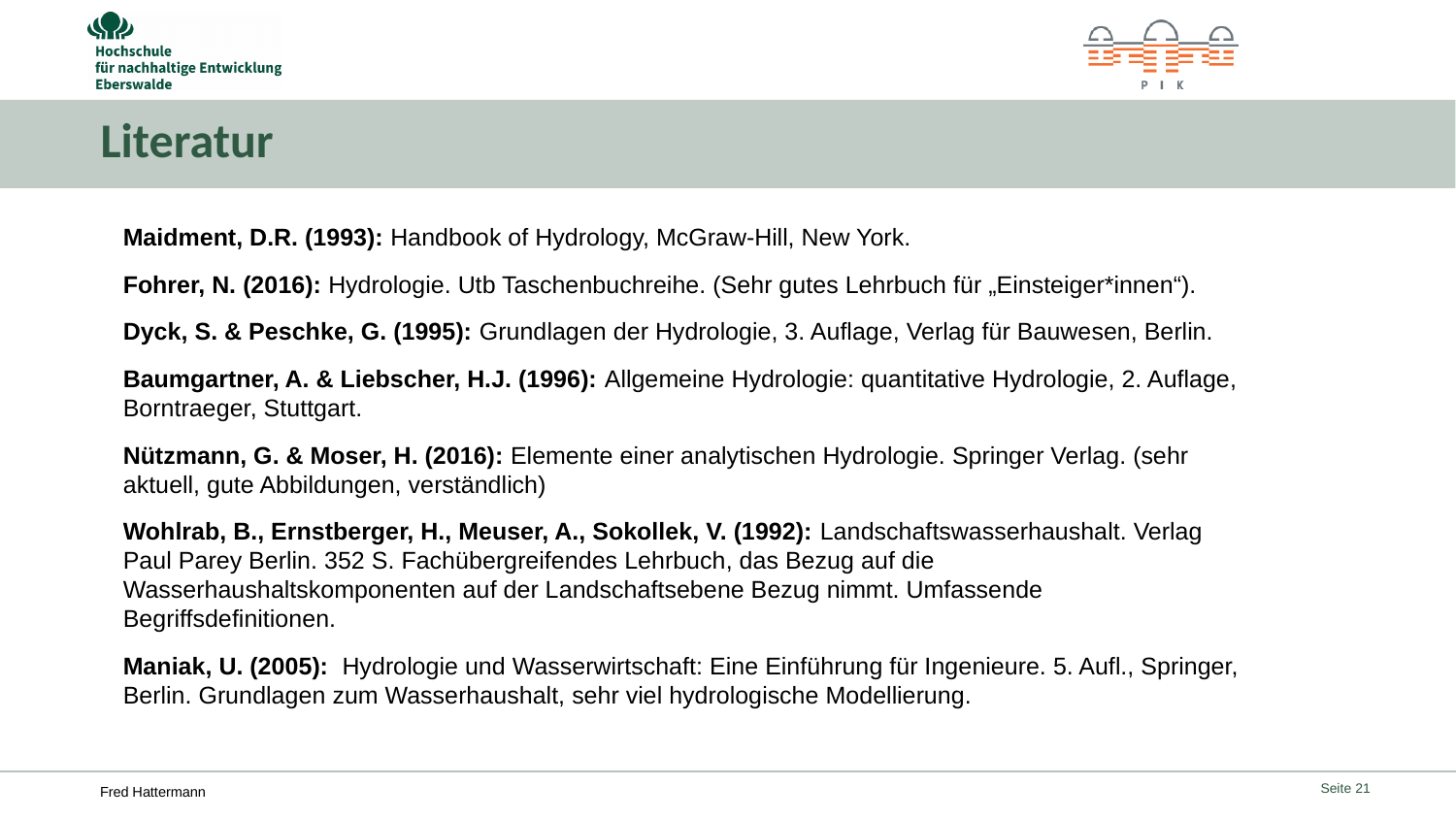

# Literatur
Maidment, D.R. (1993): Handbook of Hydrology, McGraw-Hill, New York.
Fohrer, N. (2016): Hydrologie. Utb Taschenbuchreihe. (Sehr gutes Lehrbuch für „Einsteiger*innen“).
Dyck, S. & Peschke, G. (1995): Grundlagen der Hydrologie, 3. Auflage, Verlag für Bauwesen, Berlin.
Baumgartner, A. & Liebscher, H.J. (1996): Allgemeine Hydrologie: quantitative Hydrologie, 2. Auflage, Borntraeger, Stuttgart.
Nützmann, G. & Moser, H. (2016): Elemente einer analytischen Hydrologie. Springer Verlag. (sehr aktuell, gute Abbildungen, verständlich)
Wohlrab, B., Ernstberger, H., Meuser, A., Sokollek, V. (1992): Landschaftswasserhaushalt. Verlag Paul Parey Berlin. 352 S. Fachübergreifendes Lehrbuch, das Bezug auf die Wasserhaushaltskomponenten auf der Landschaftsebene Bezug nimmt. Umfassende Begriffsdefinitionen.
Maniak, U. (2005):  Hydrologie und Wasserwirtschaft: Eine Einführung für Ingenieure. 5. Aufl., Springer, Berlin. Grundlagen zum Wasserhaushalt, sehr viel hydrologische Modellierung.
Seite 21